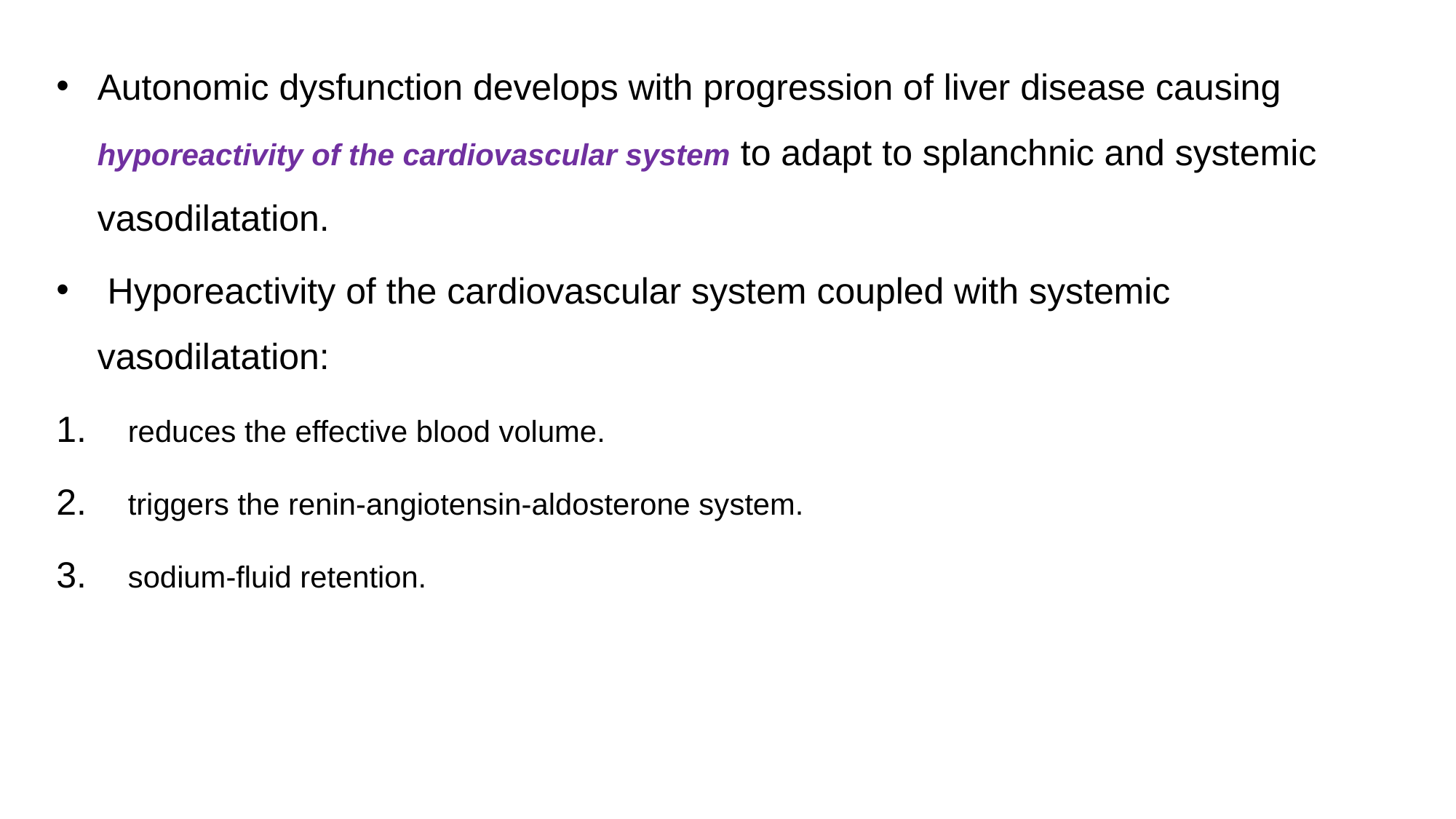

Autonomic dysfunction develops with progression of liver disease causing hyporeactivity of the cardiovascular system to adapt to splanchnic and systemic vasodilatation.
 Hyporeactivity of the cardiovascular system coupled with systemic vasodilatation:
 reduces the effective blood volume.
 triggers the renin-angiotensin-aldosterone system.
 sodium-fluid retention.